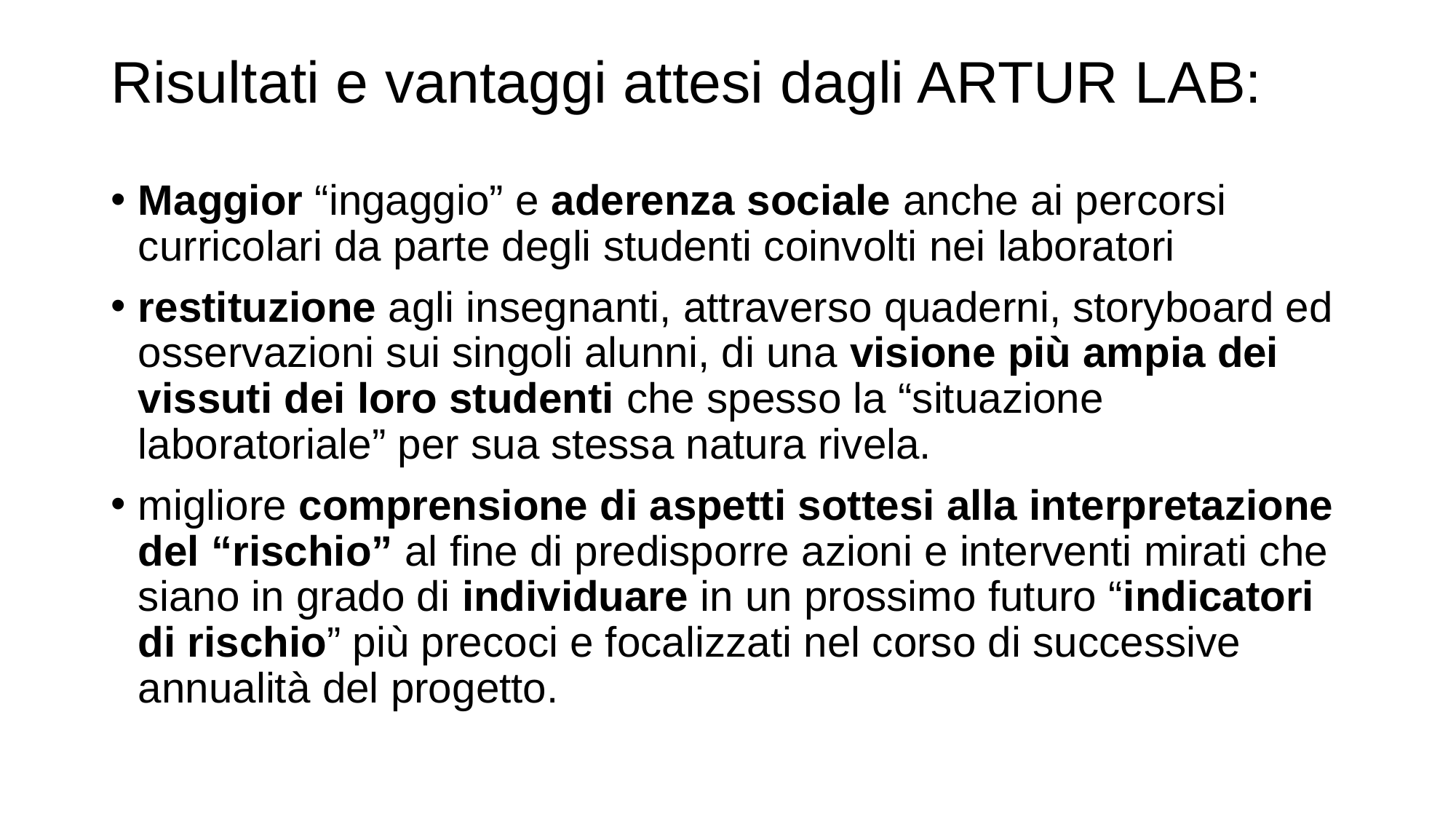

# Risultati e vantaggi attesi dagli ARTUR LAB:
Maggior “ingaggio” e aderenza sociale anche ai percorsi curricolari da parte degli studenti coinvolti nei laboratori
restituzione agli insegnanti, attraverso quaderni, storyboard ed osservazioni sui singoli alunni, di una visione più ampia dei vissuti dei loro studenti che spesso la “situazione laboratoriale” per sua stessa natura rivela.
migliore comprensione di aspetti sottesi alla interpretazione del “rischio” al fine di predisporre azioni e interventi mirati che siano in grado di individuare in un prossimo futuro “indicatori di rischio” più precoci e focalizzati nel corso di successive annualità del progetto.